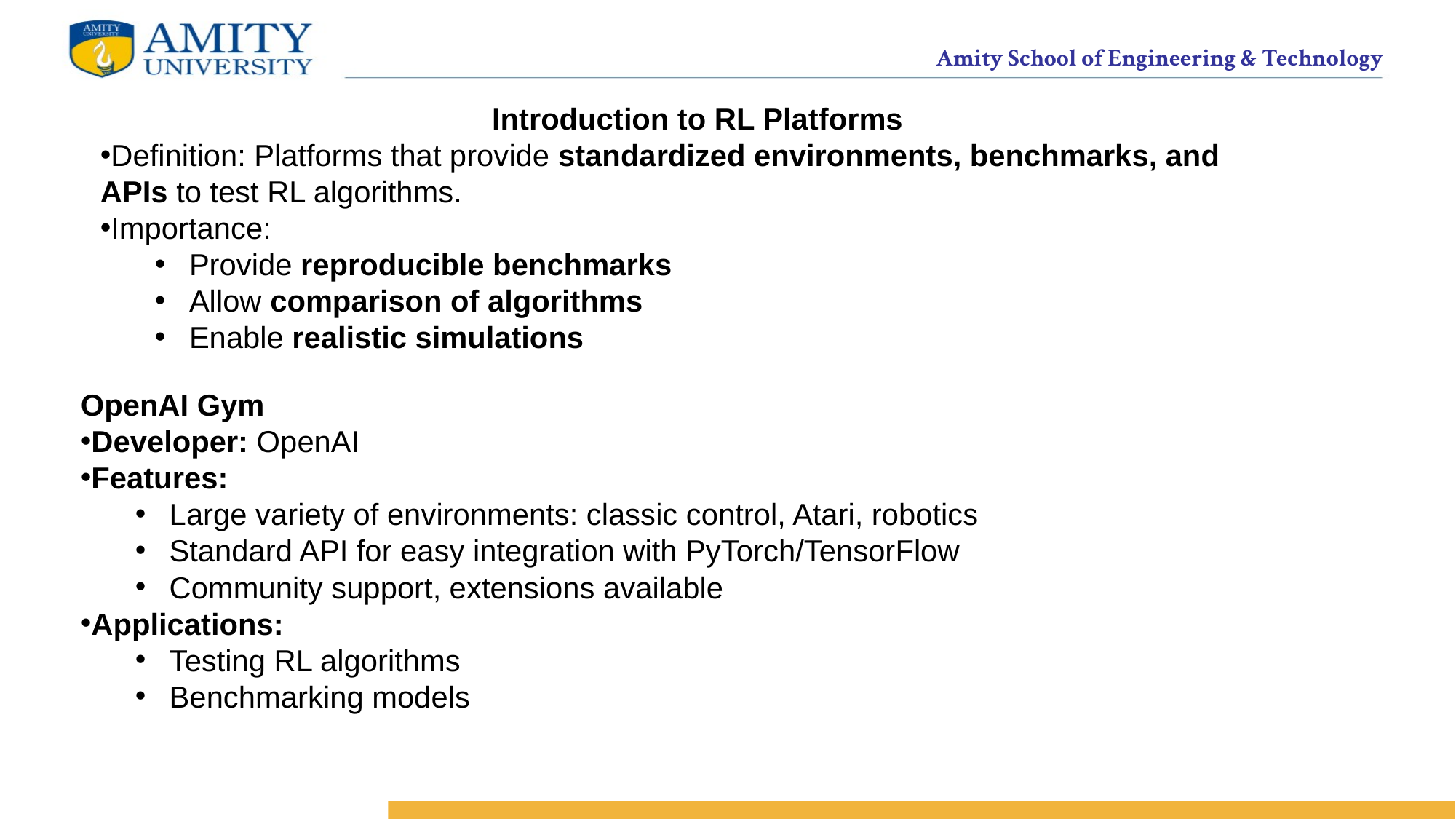

Introduction to RL Platforms
Definition: Platforms that provide standardized environments, benchmarks, and APIs to test RL algorithms.
Importance:
Provide reproducible benchmarks
Allow comparison of algorithms
Enable realistic simulations
OpenAI Gym
Developer: OpenAI
Features:
Large variety of environments: classic control, Atari, robotics
Standard API for easy integration with PyTorch/TensorFlow
Community support, extensions available
Applications:
Testing RL algorithms
Benchmarking models